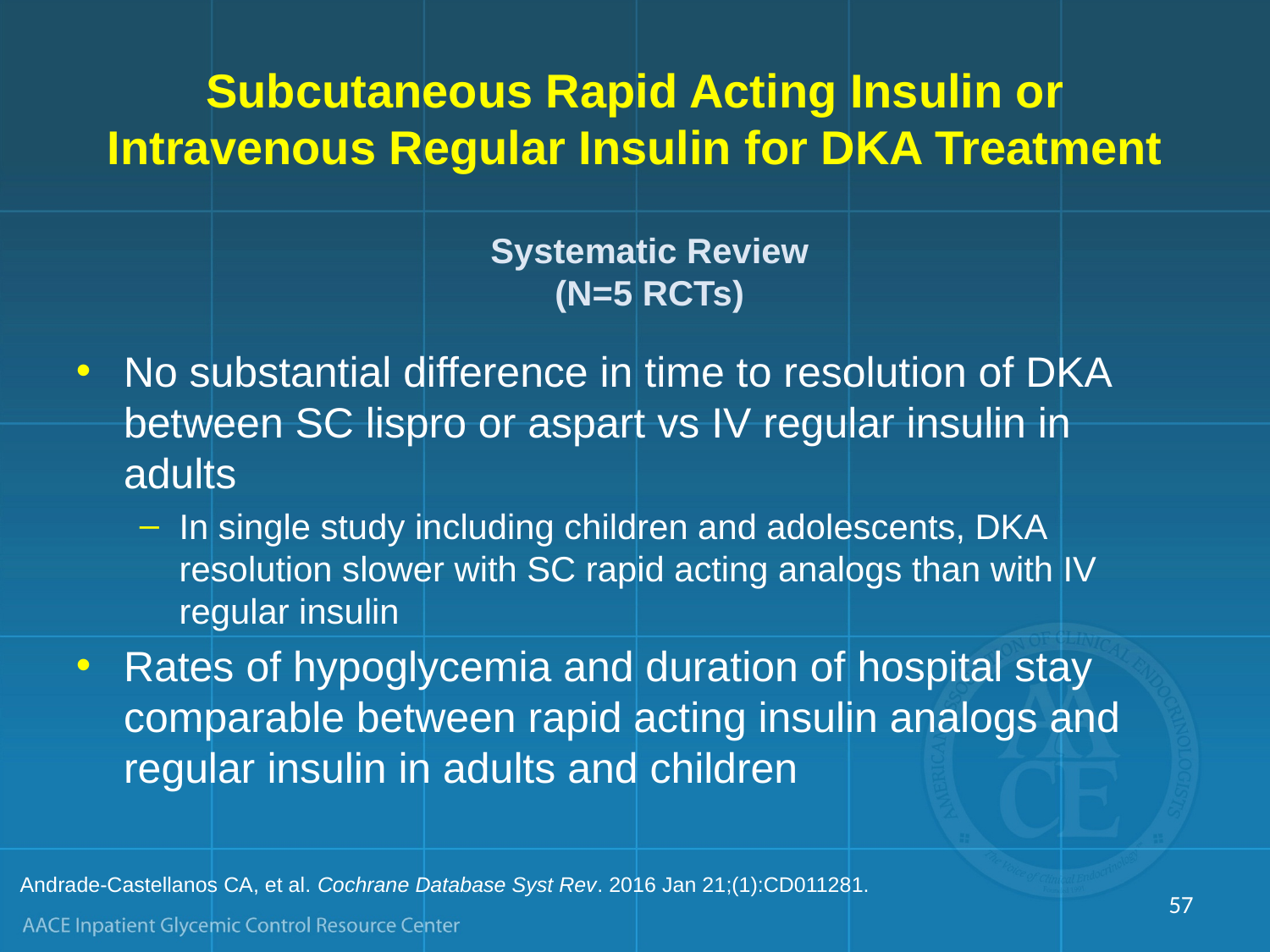

# Subcutaneous Rapid Acting Insulin or Intravenous Regular Insulin for DKA Treatment
Systematic Review
(N=5 RCTs)
No substantial difference in time to resolution of DKA between SC lispro or aspart vs IV regular insulin in adults
In single study including children and adolescents, DKA resolution slower with SC rapid acting analogs than with IV regular insulin
Rates of hypoglycemia and duration of hospital stay comparable between rapid acting insulin analogs and regular insulin in adults and children
Andrade-Castellanos CA, et al. Cochrane Database Syst Rev. 2016 Jan 21;(1):CD011281.
57